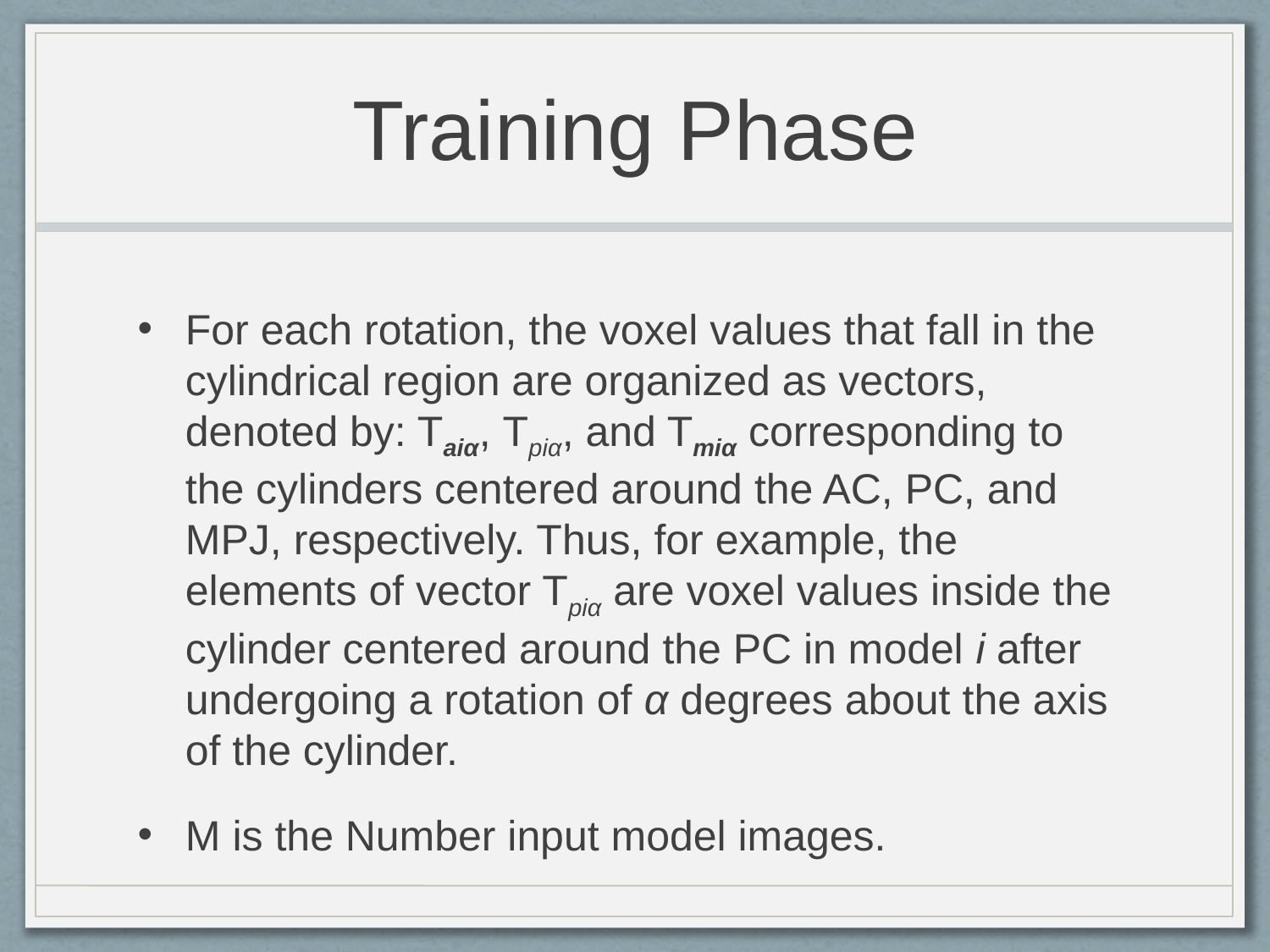

# Training Phase
For each rotation, the voxel values that fall in the cylindrical region are organized as vectors, denoted by: Taiα, Tpiα, and Tmiα corresponding to the cylinders centered around the AC, PC, and MPJ, respectively. Thus, for example, the elements of vector Tpiα are voxel values inside the cylinder centered around the PC in model i after undergoing a rotation of α degrees about the axis of the cylinder.
M is the Number input model images.